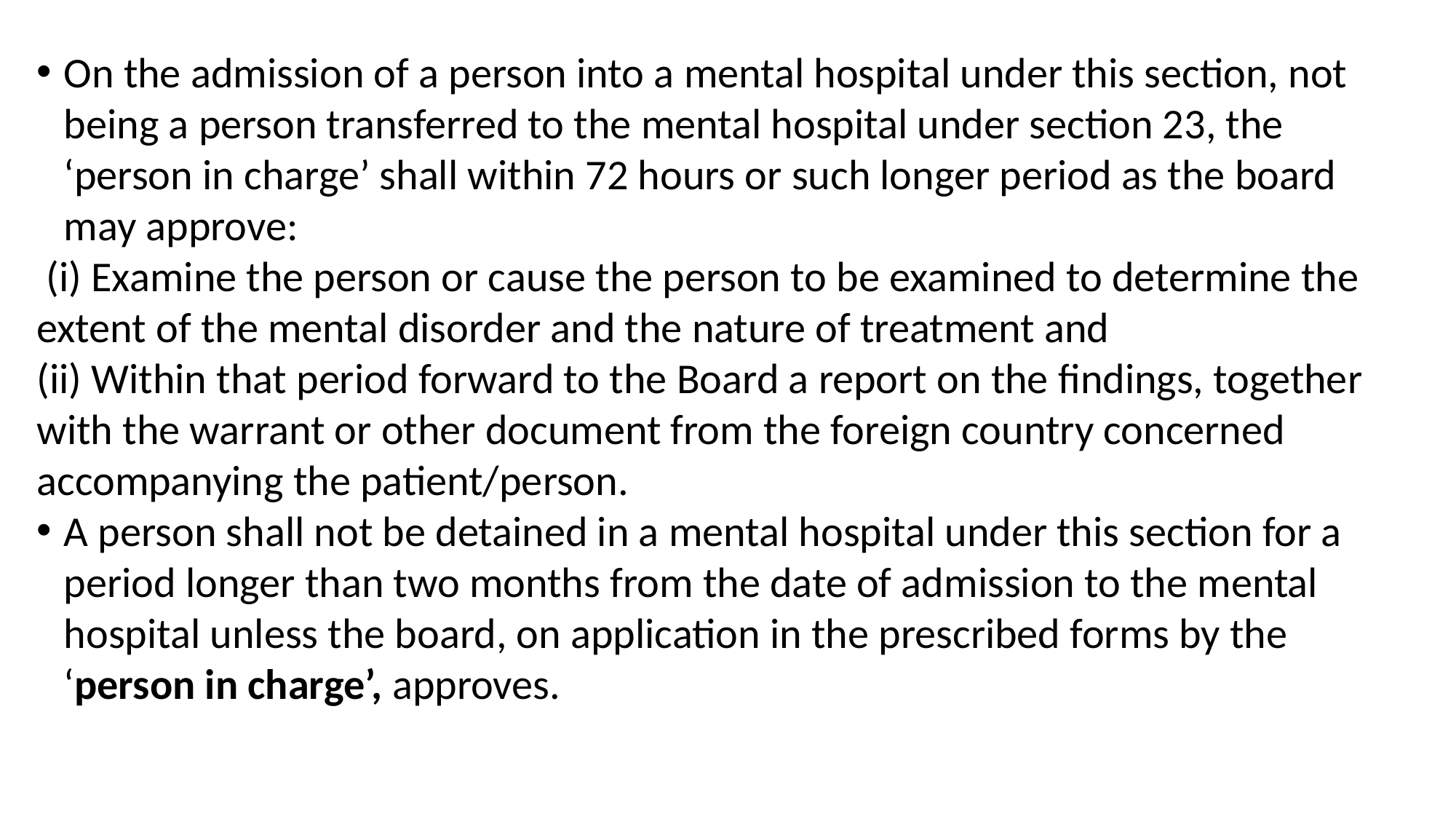

On the admission of a person into a mental hospital under this section, not being a person transferred to the mental hospital under section 23, the ‘person in charge’ shall within 72 hours or such longer period as the board may approve:
 (i) Examine the person or cause the person to be examined to determine the extent of the mental disorder and the nature of treatment and
(ii) Within that period forward to the Board a report on the findings, together with the warrant or other document from the foreign country concerned accompanying the patient/person.
A person shall not be detained in a mental hospital under this section for a period longer than two months from the date of admission to the mental hospital unless the board, on application in the prescribed forms by the ‘person in charge’, approves.